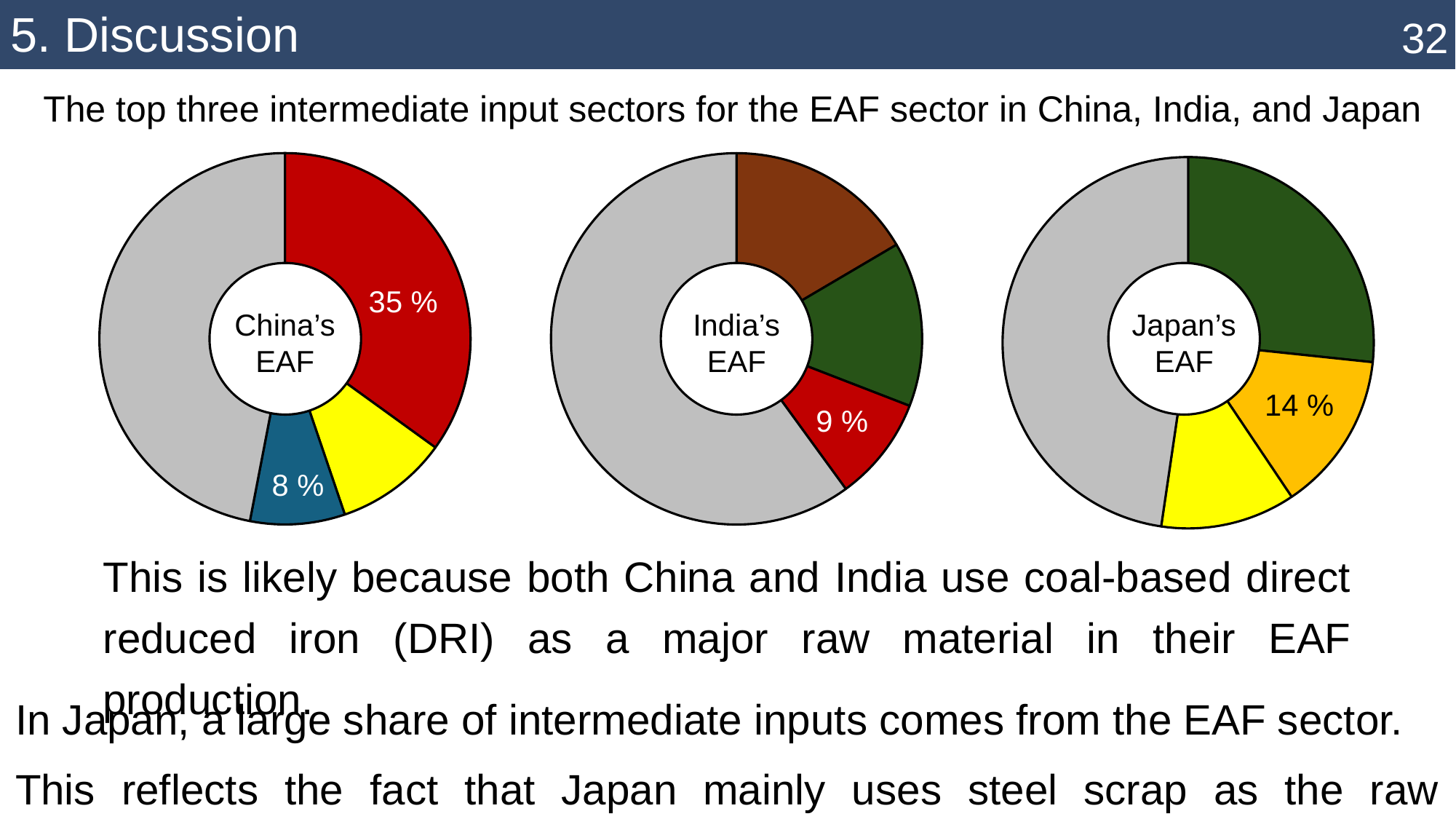

5. Discussion
32
The top three intermediate input sectors for the EAF sector in China, India, and Japan

### Chart

| Category |  |
|---|---|
| 24 | 0.3495706413714838 |
| 93 | 0.09814851364323793 |
| 77 | 0.08257875064481994 |
| Others | 0.46970209434045823 |

### Chart

| Category | EAF |
|---|---|
| 37 | 0.1653903529304218 |
| 100 | 0.1433848598963644 |
| 24 | 0.09100803224861577 |
| Others | 0.6002167549245981 |

### Chart

| Category | EAF |
|---|---|
| 100 | 0.26675564047709865 |
| 77 | 0.13909126562586782 |
| 93 | 0.11742216611110662 |
| Others | 0.47673092778592696 |

35 %
China’s
EAF
India’s
EAF
Japan’s
EAF
14 %
9 %
8 %
This is likely because both China and India use coal-based direct reduced iron (DRI) as a major raw material in their EAF production.
In Japan, a large share of intermediate inputs comes from the EAF sector.
This reflects the fact that Japan mainly uses steel scrap as the raw material.